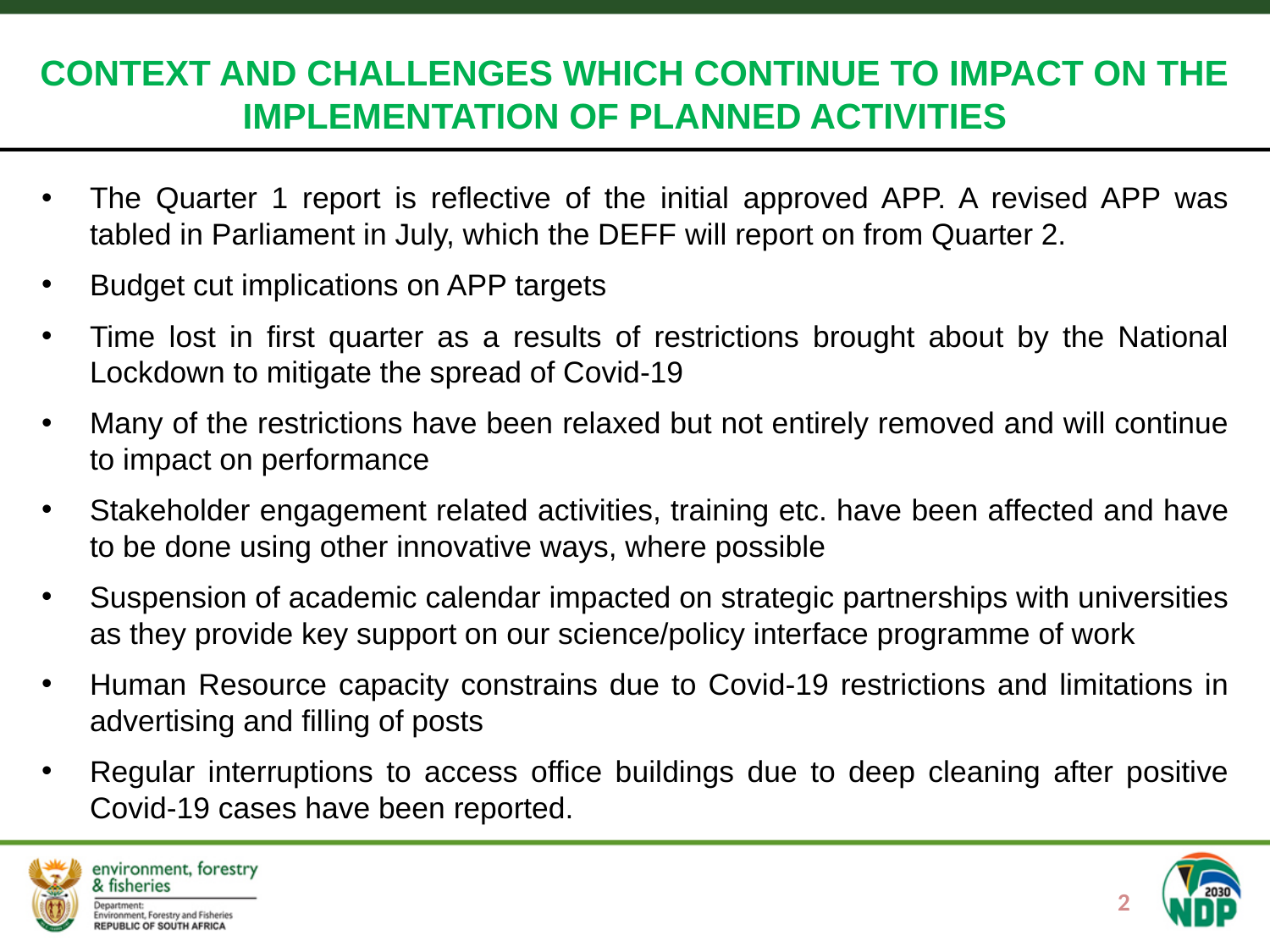

CONTEXT AND CHALLENGES WHICH CONTINUE TO IMPACT ON THE IMPLEMENTATION OF PLANNED ACTIVITIES

The Quarter 1 report is reflective of the initial approved APP. A revised APP was tabled in Parliament in July, which the DEFF will report on from Quarter 2.
Budget cut implications on APP targets
Time lost in first quarter as a results of restrictions brought about by the National Lockdown to mitigate the spread of Covid-19
Many of the restrictions have been relaxed but not entirely removed and will continue to impact on performance
Stakeholder engagement related activities, training etc. have been affected and have to be done using other innovative ways, where possible
Suspension of academic calendar impacted on strategic partnerships with universities as they provide key support on our science/policy interface programme of work
Human Resource capacity constrains due to Covid-19 restrictions and limitations in advertising and filling of posts
Regular interruptions to access office buildings due to deep cleaning after positive Covid-19 cases have been reported.

2